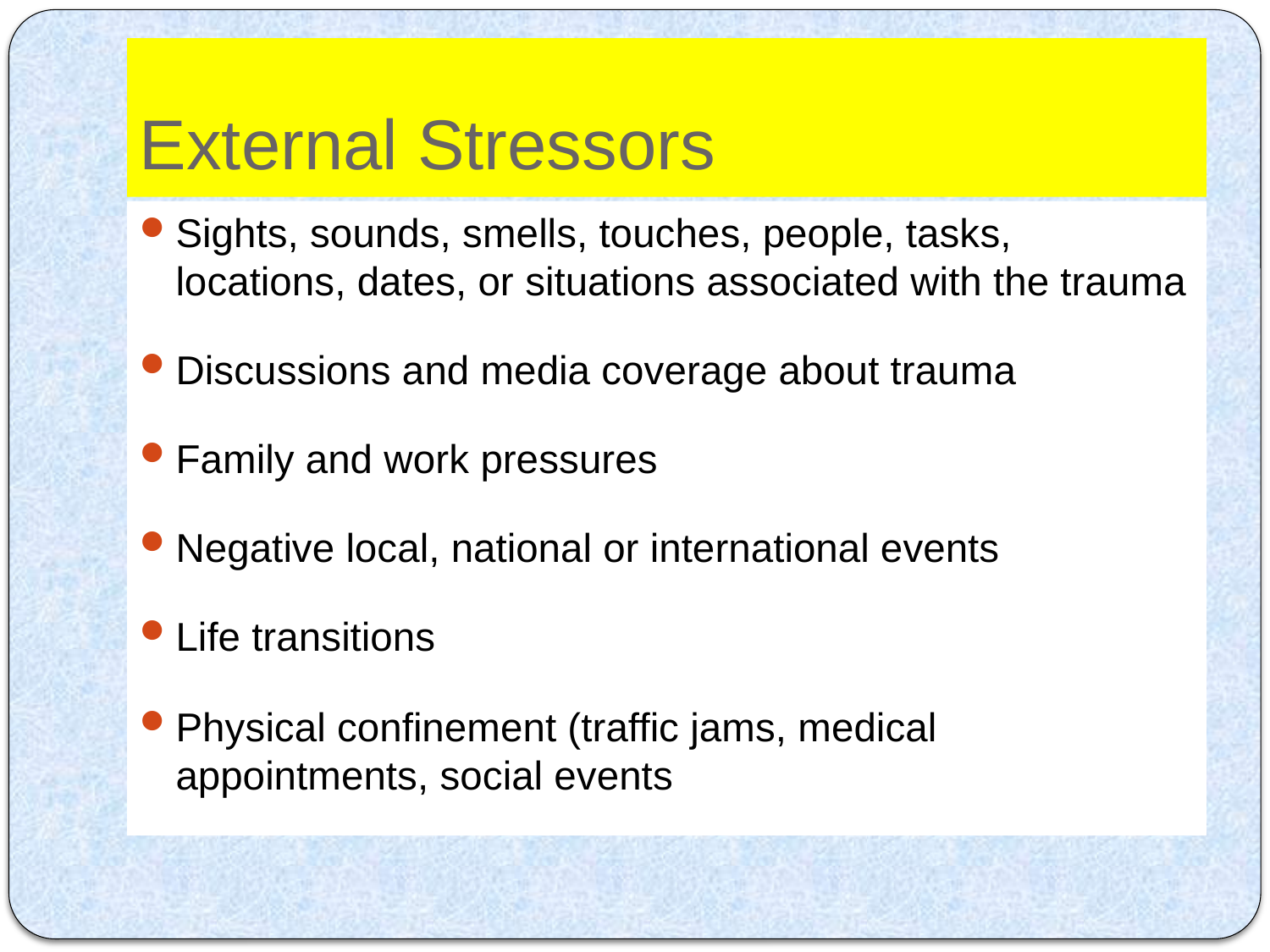

# External Stressors
Sights, sounds, smells, touches, people, tasks, locations, dates, or situations associated with the trauma

Discussions and media coverage about trauma

Family and work pressures

Negative local, national or international events

Life transitions

Physical confinement (traffic jams, medical appointments, social events